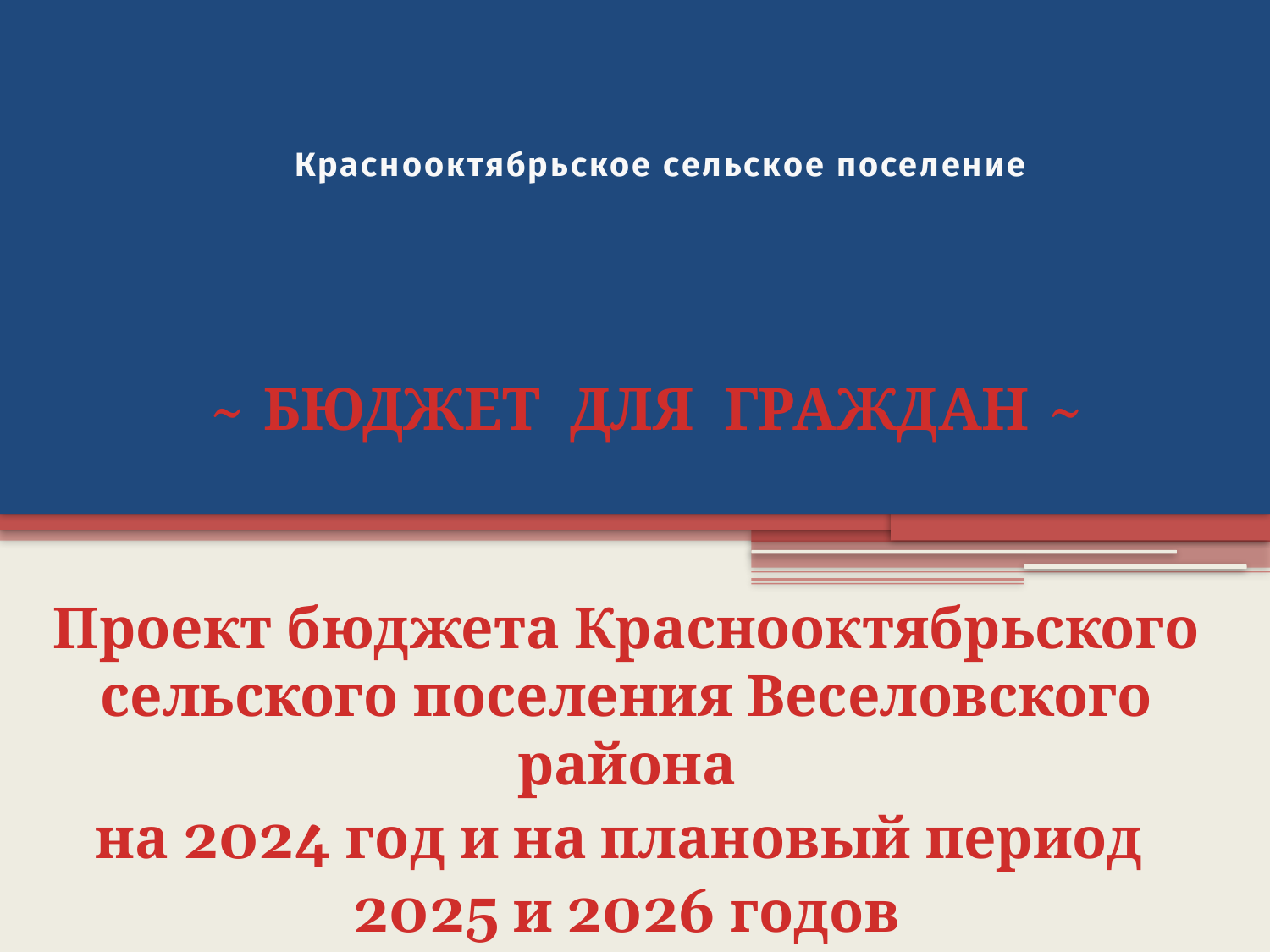

# Краснооктябрьское сельское поселение
~ БЮДЖЕТ  ДЛЯ  ГРАЖДАН ~

Проект бюджета Краснооктябрьского сельского поселения Веселовского района
на 2024 год и на плановый период
2025 и 2026 годов